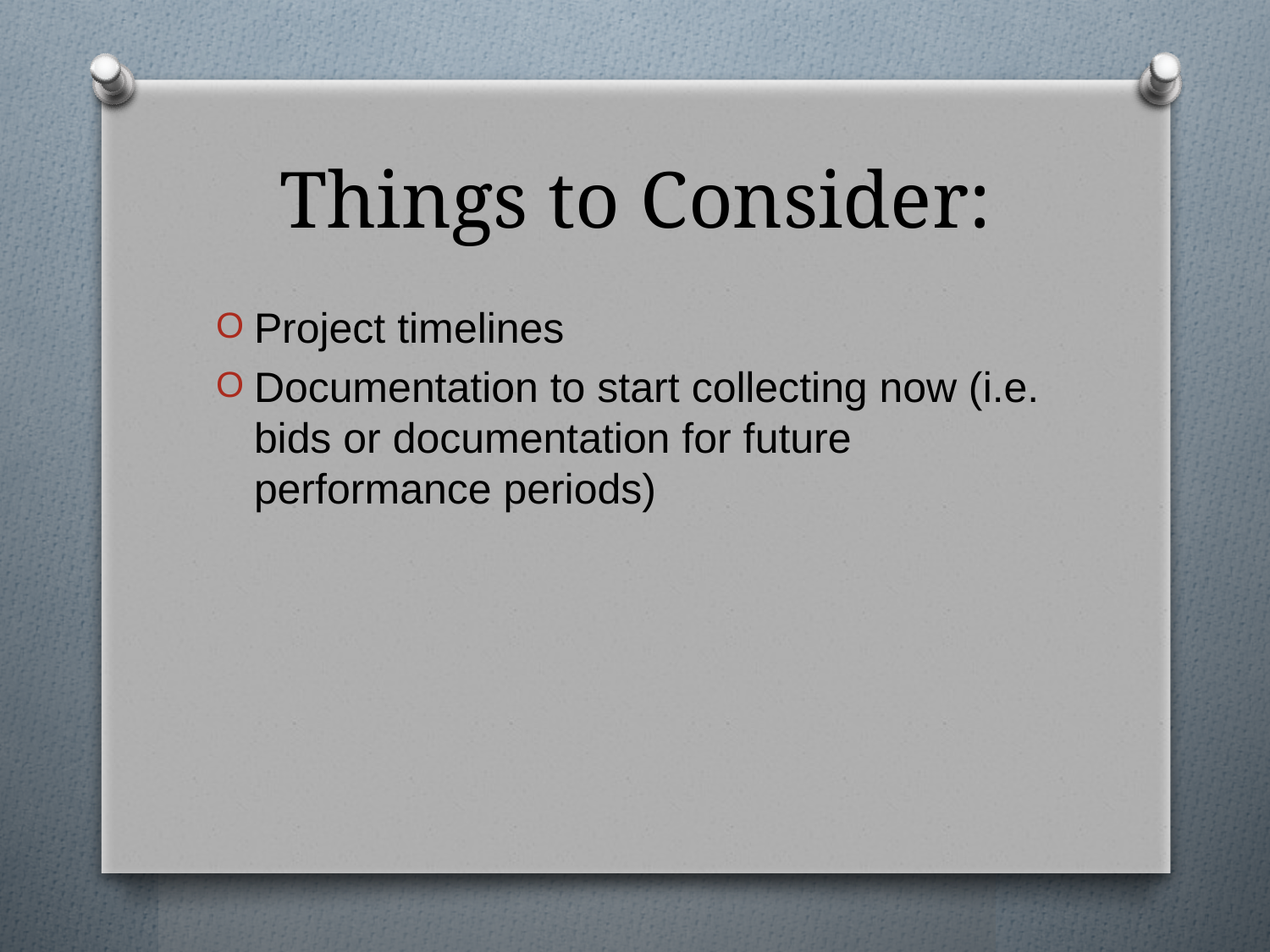

# Things to Consider:
Project timelines
Documentation to start collecting now (i.e. bids or documentation for future performance periods)